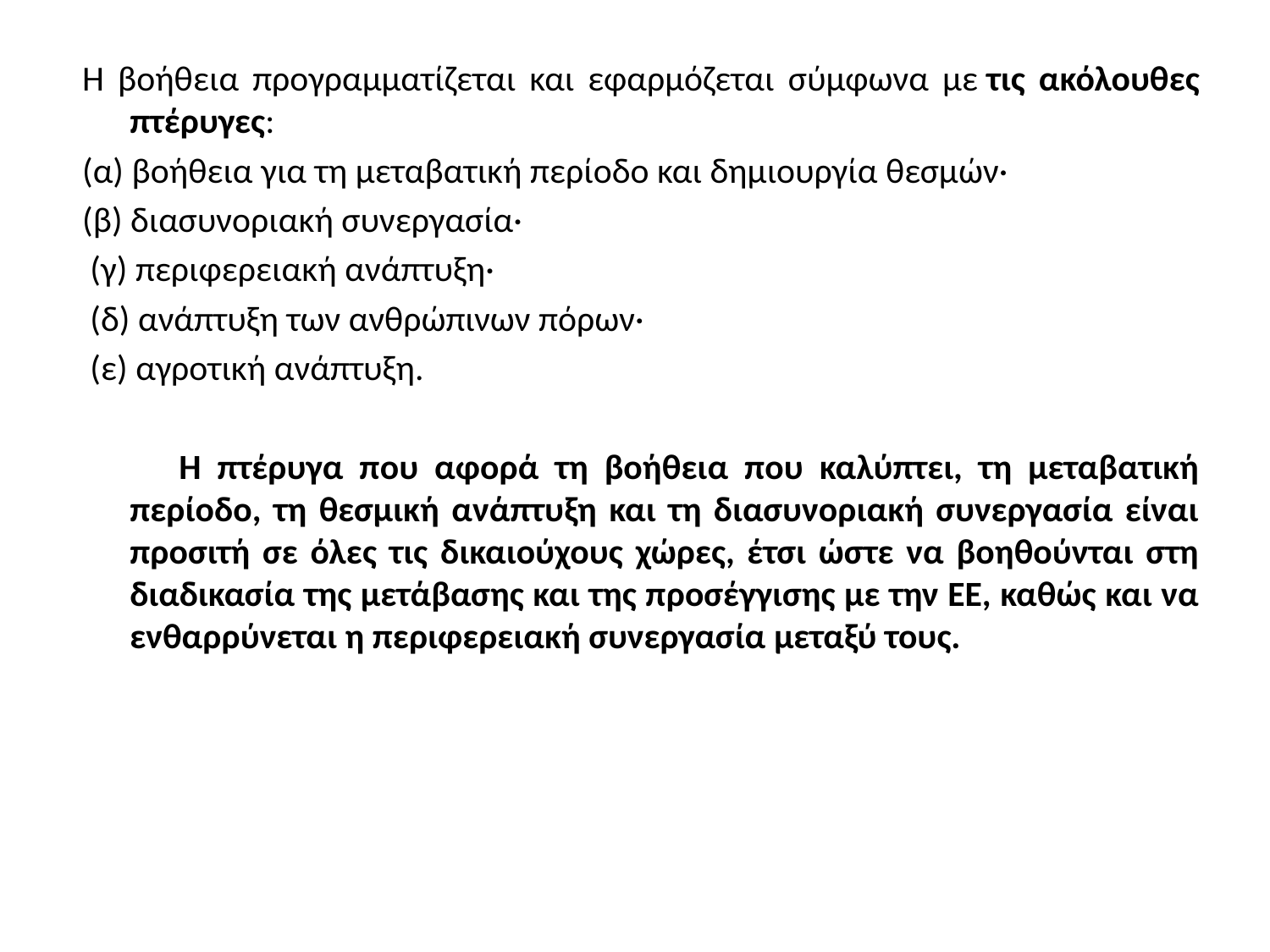

Η βοήθεια προγραμματίζεται και εφαρμόζεται σύμφωνα με τις ακόλουθες πτέρυγες:
(α) βοήθεια για τη μεταβατική περίοδο και δημιουργία θεσμών·
(β) διασυνοριακή συνεργασία·
 (γ) περιφερειακή ανάπτυξη·
 (δ) ανάπτυξη των ανθρώπινων πόρων·
 (ε) αγροτική ανάπτυξη.

      Η πτέρυγα που αφορά τη βοήθεια που καλύπτει, τη μεταβατική περίοδο, τη θεσμική ανάπτυξη και τη διασυνοριακή συνεργασία είναι προσιτή σε όλες τις δικαιούχους χώρες, έτσι ώστε να βοηθούνται στη διαδικασία της μετάβασης και της προσέγγισης με την ΕΕ, καθώς και να ενθαρρύνεται η περιφερειακή συνεργασία μεταξύ τους.